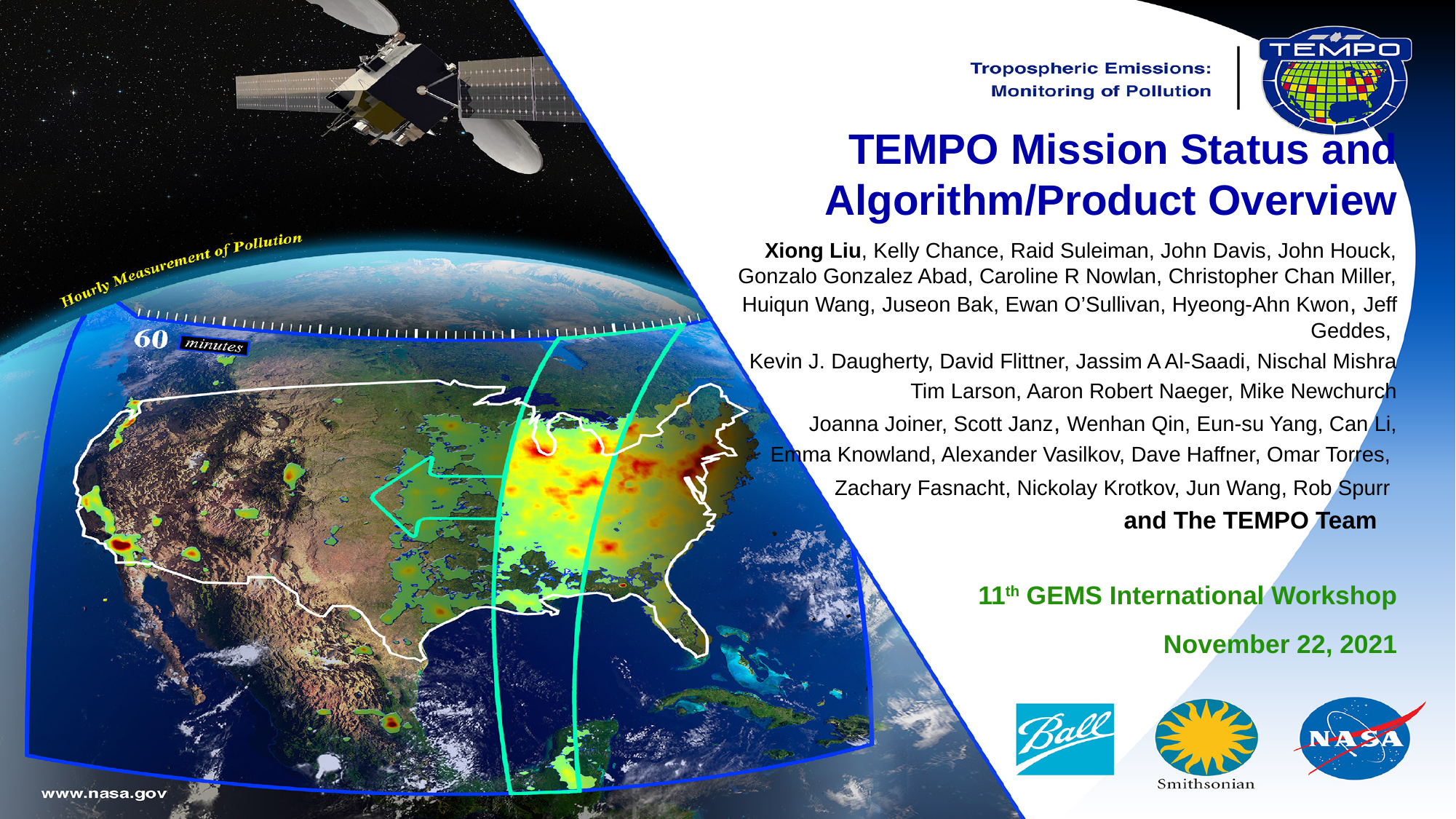

TEMPO Mission Status and Algorithm/Product Overview
Xiong Liu, Kelly Chance, Raid Suleiman, John Davis, John Houck, Gonzalo Gonzalez Abad, Caroline R Nowlan, Christopher Chan Miller, Huiqun Wang, Juseon Bak, Ewan O’Sullivan, Hyeong-Ahn Kwon, Jeff Geddes,
Kevin J. Daugherty, David Flittner, Jassim A Al-Saadi, Nischal Mishra
Tim Larson, Aaron Robert Naeger, Mike Newchurch
Joanna Joiner, Scott Janz, Wenhan Qin, Eun-su Yang, Can Li,
Emma Knowland, Alexander Vasilkov, Dave Haffner, Omar Torres,
Zachary Fasnacht, Nickolay Krotkov, Jun Wang, Rob Spurr
and The TEMPO Team

11th GEMS International Workshop

November 22, 2021